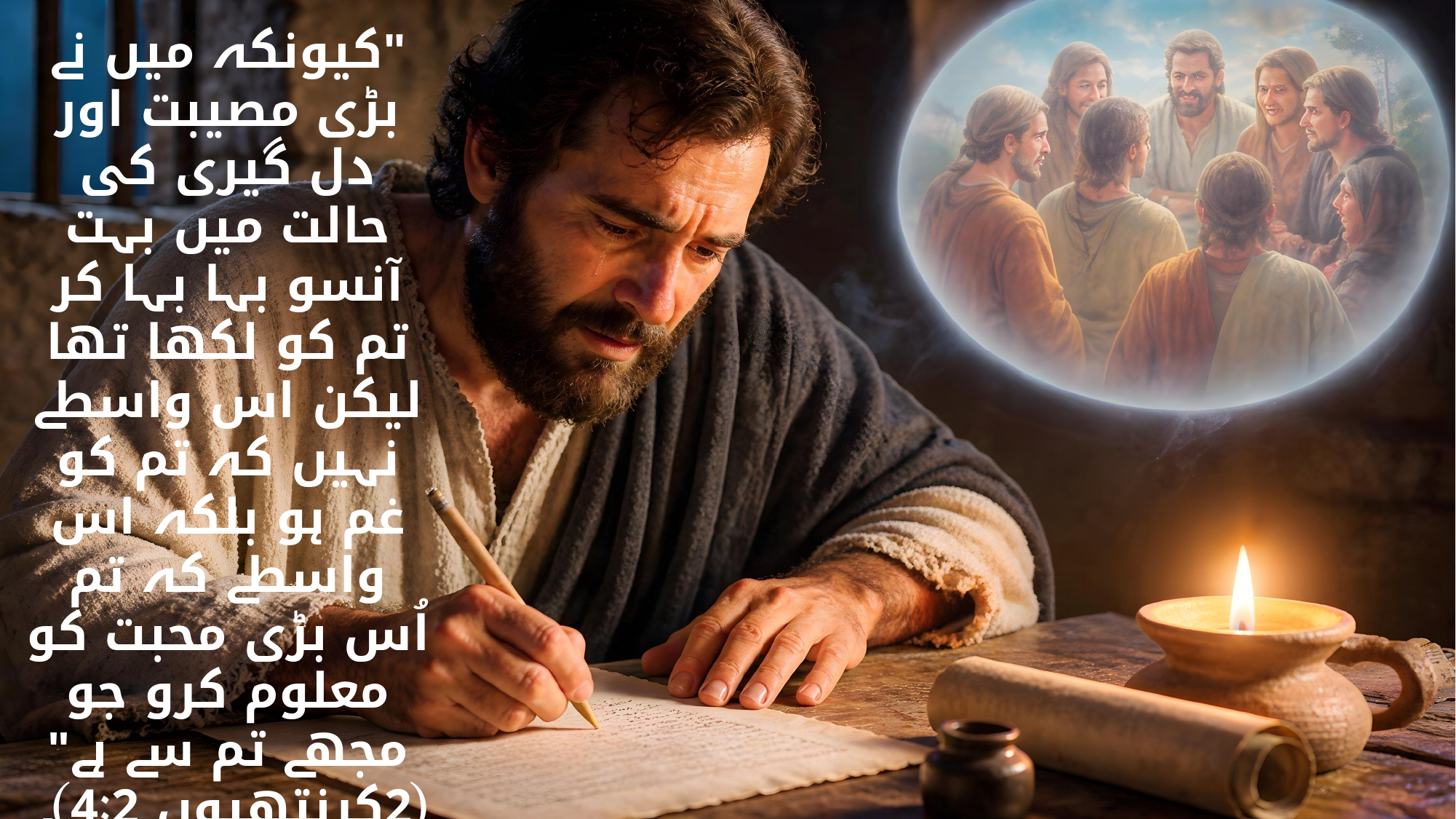

"کیونکہ میں نے بڑی مصیبت اور دل گیری کی حالت میں بہت آنسو بہا بہا کر تم کو لکھا تھا لیکن اس واسطے نہیں کہ تم کو غم ہو بلکہ اس واسطے کہ تم اُس بڑی محبت کو معلوم کرو جو مجھے تم سے ہے" (2کرنتھیوں 4:2)۔